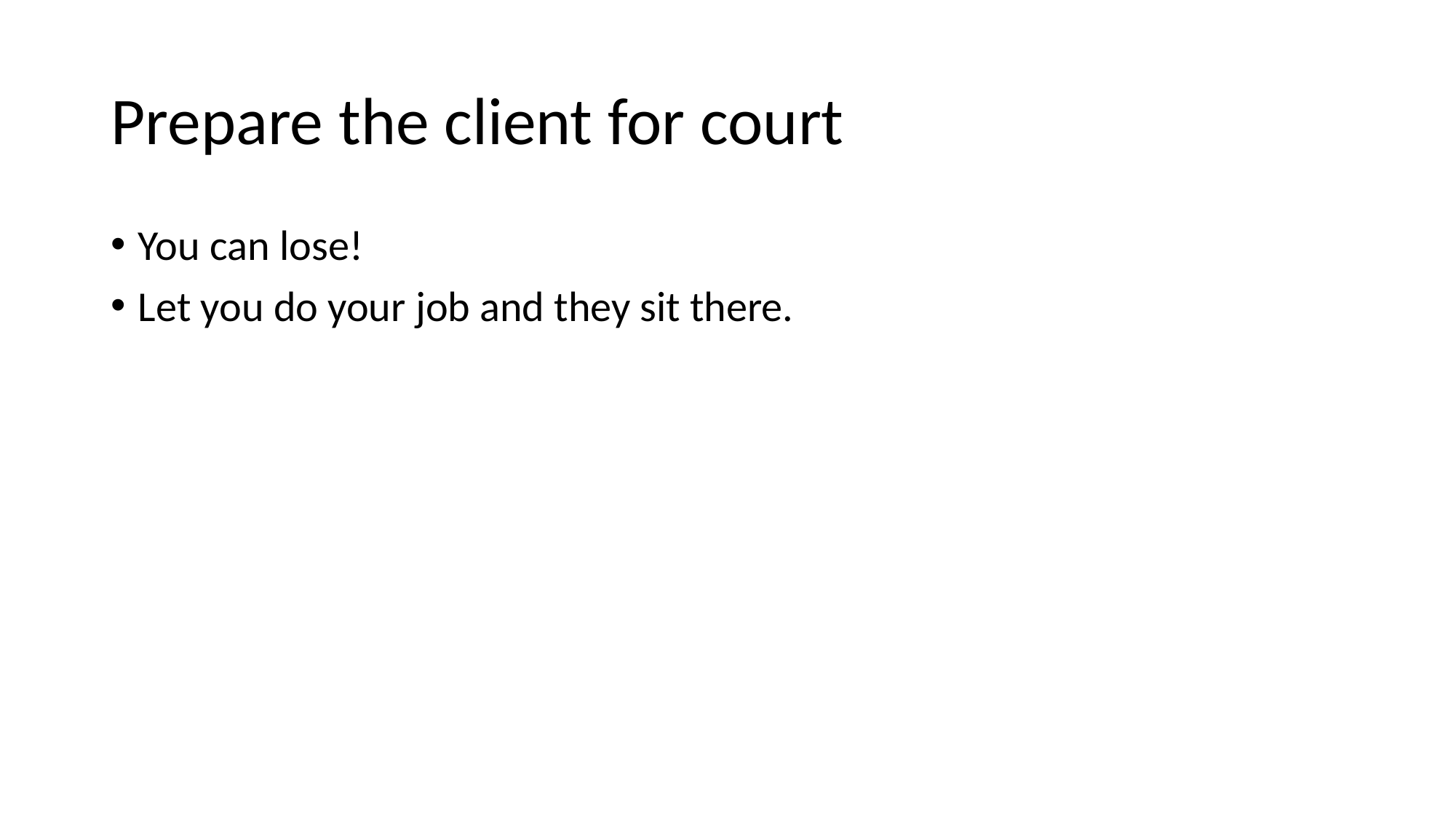

# Prepare the client for court
You can lose!
Let you do your job and they sit there.